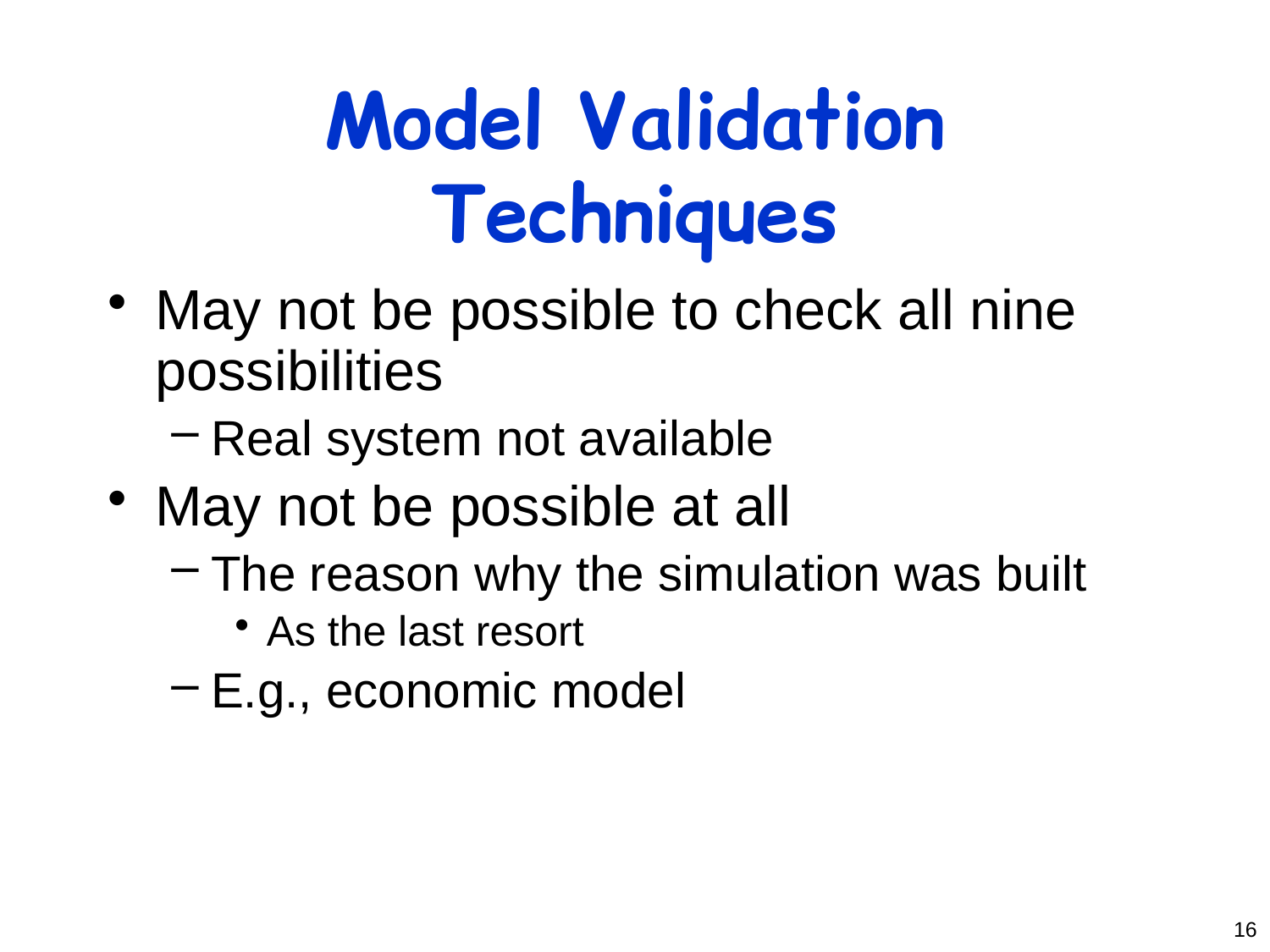

# Model Validation Techniques
May not be possible to check all nine possibilities
Real system not available
May not be possible at all
The reason why the simulation was built
As the last resort
E.g., economic model
16